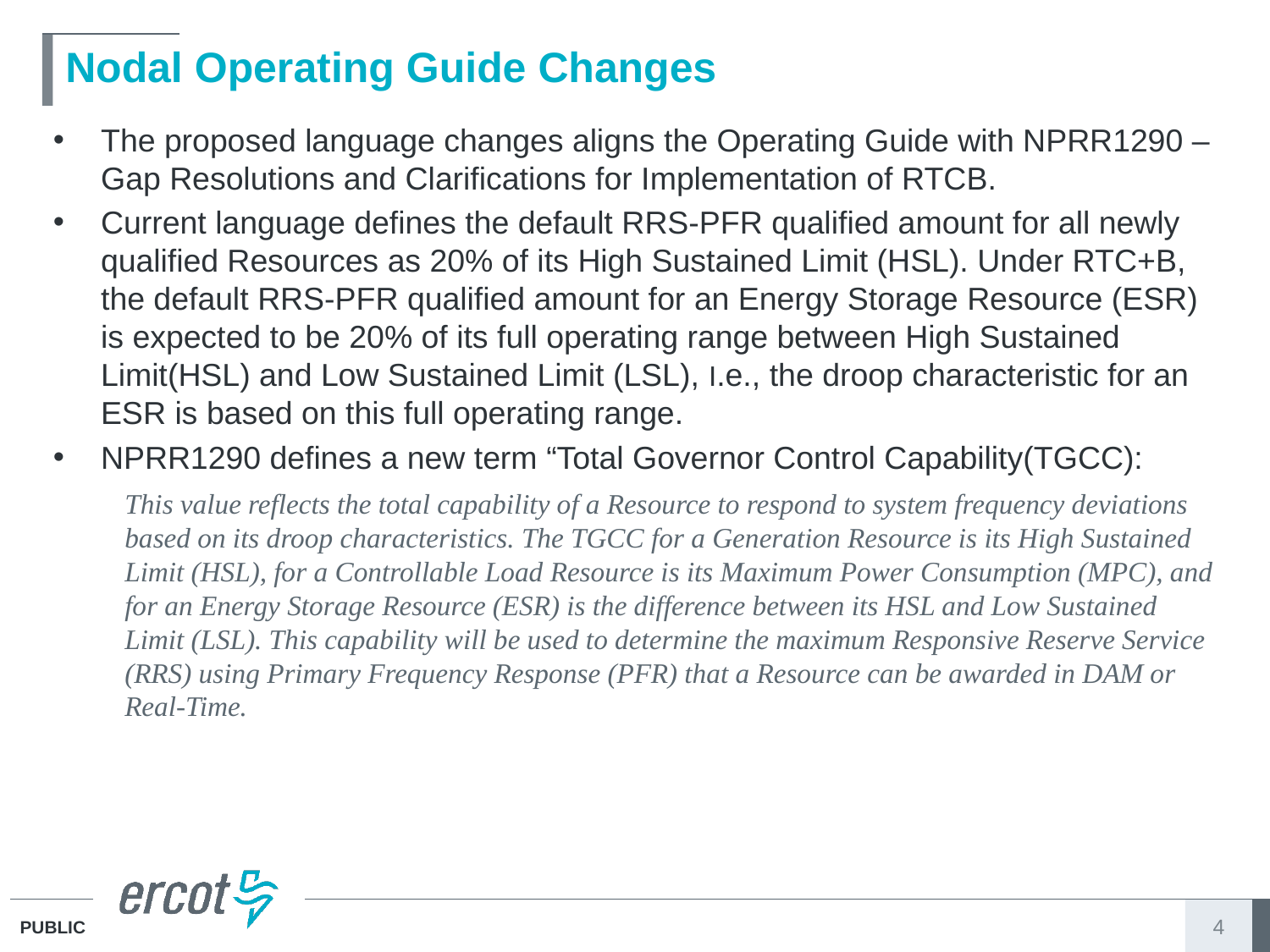

# Nodal Operating Guide Changes
The proposed language changes aligns the Operating Guide with NPRR1290 – Gap Resolutions and Clarifications for Implementation of RTCB.
Current language defines the default RRS-PFR qualified amount for all newly qualified Resources as 20% of its High Sustained Limit (HSL). Under RTC+B, the default RRS-PFR qualified amount for an Energy Storage Resource (ESR) is expected to be 20% of its full operating range between High Sustained Limit(HSL) and Low Sustained Limit (LSL), I.e., the droop characteristic for an ESR is based on this full operating range.
NPRR1290 defines a new term “Total Governor Control Capability(TGCC):
This value reflects the total capability of a Resource to respond to system frequency deviations based on its droop characteristics. The TGCC for a Generation Resource is its High Sustained Limit (HSL), for a Controllable Load Resource is its Maximum Power Consumption (MPC), and for an Energy Storage Resource (ESR) is the difference between its HSL and Low Sustained Limit (LSL). This capability will be used to determine the maximum Responsive Reserve Service (RRS) using Primary Frequency Response (PFR) that a Resource can be awarded in DAM or Real-Time.

4